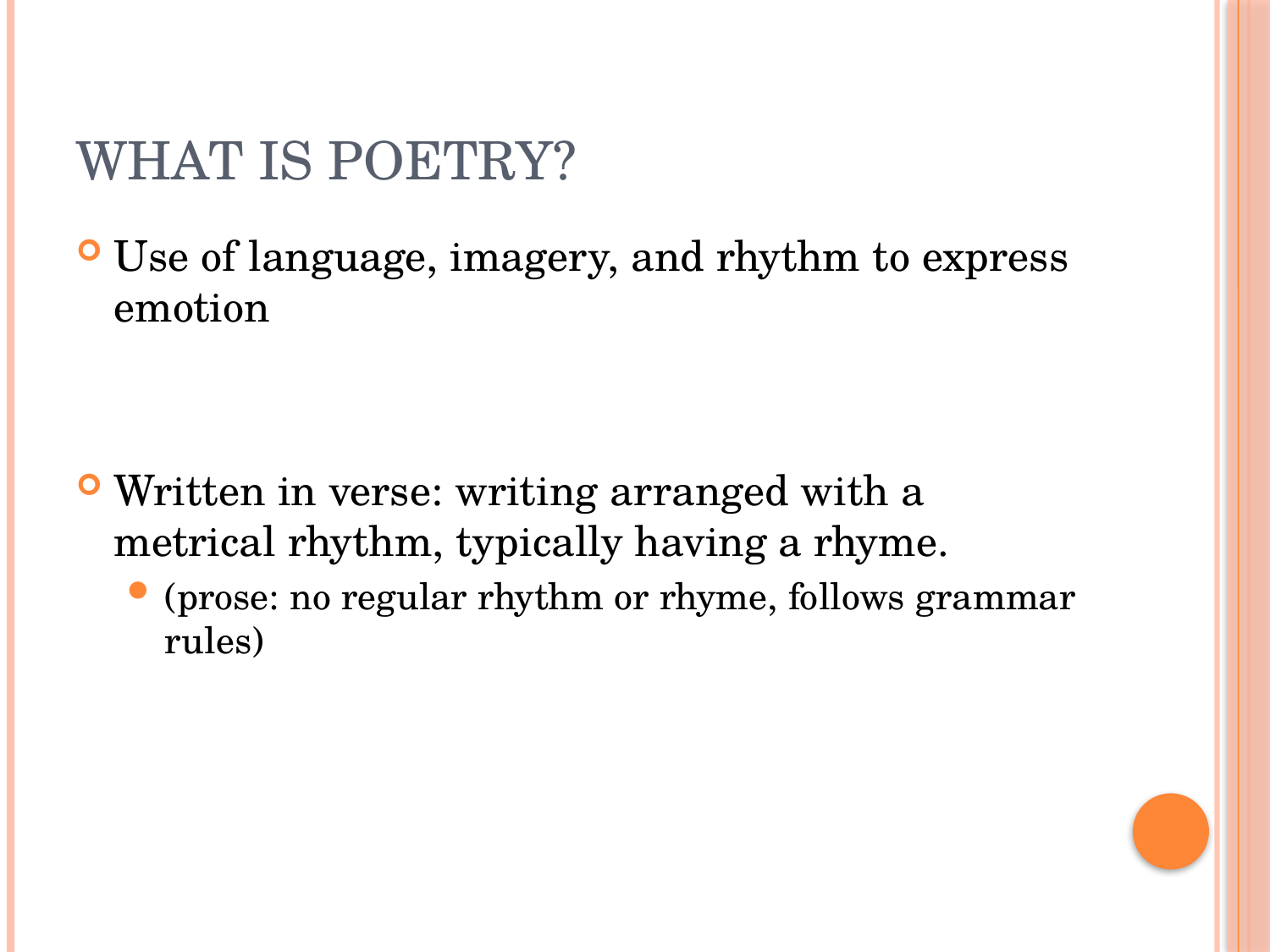

# What is poetry?
Use of language, imagery, and rhythm to express emotion

Written in verse: writing arranged with a metrical rhythm, typically having a rhyme.
(prose: no regular rhythm or rhyme, follows grammar rules)